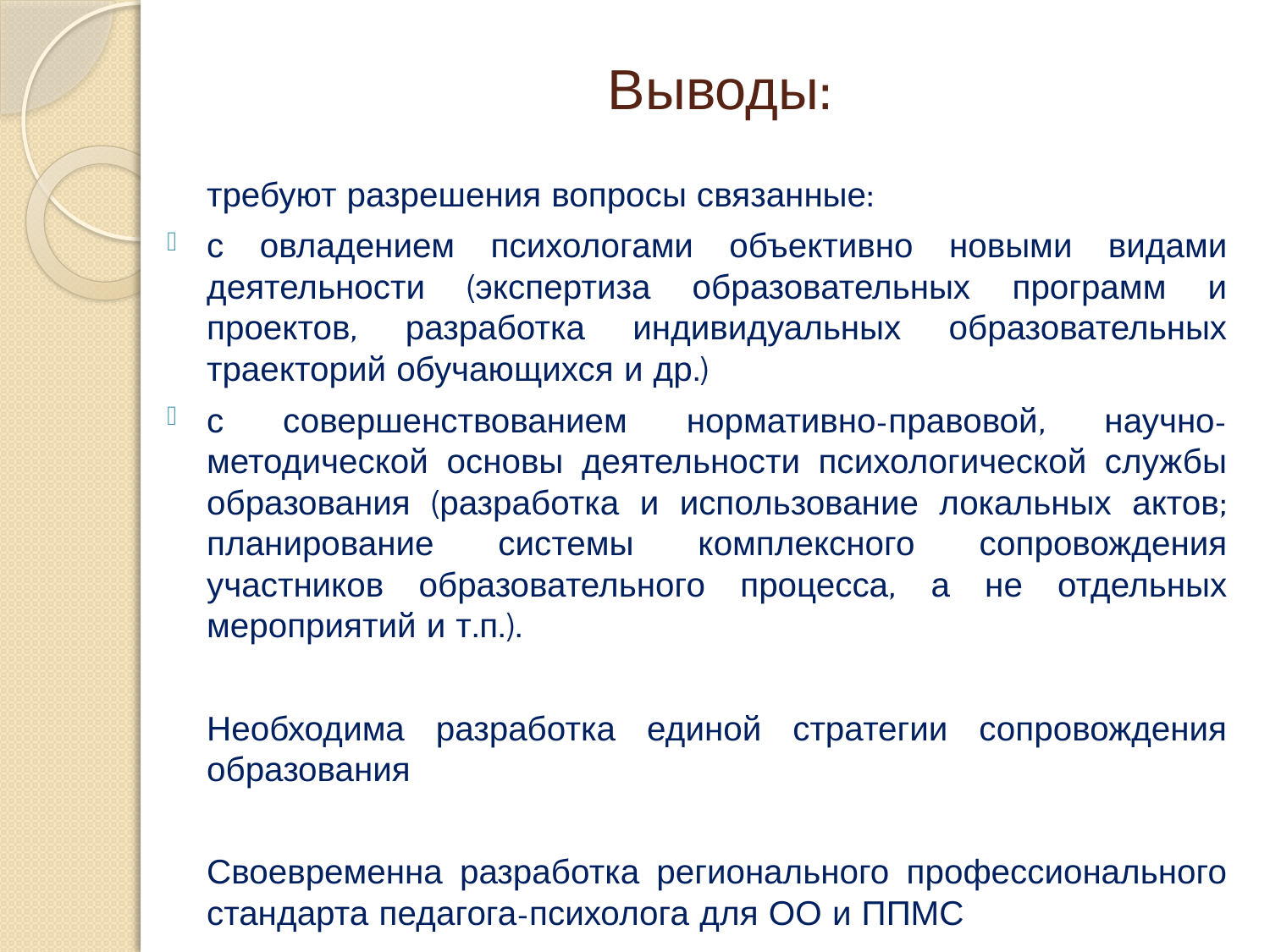

# Выводы:
	требуют разрешения вопросы связанные:
с овладением психологами объективно новыми видами деятельности (экспертиза образовательных программ и проектов, разработка индивидуальных образовательных траекторий обучающихся и др.)
с совершенствованием нормативно-правовой, научно-методической основы деятельности психологической службы образования (разработка и использование локальных актов; планирование системы комплексного сопровождения участников образовательного процесса, а не отдельных мероприятий и т.п.).

	Необходима разработка единой стратегии сопровождения образования

	Своевременна разработка регионального профессионального стандарта педагога-психолога для ОО и ППМС